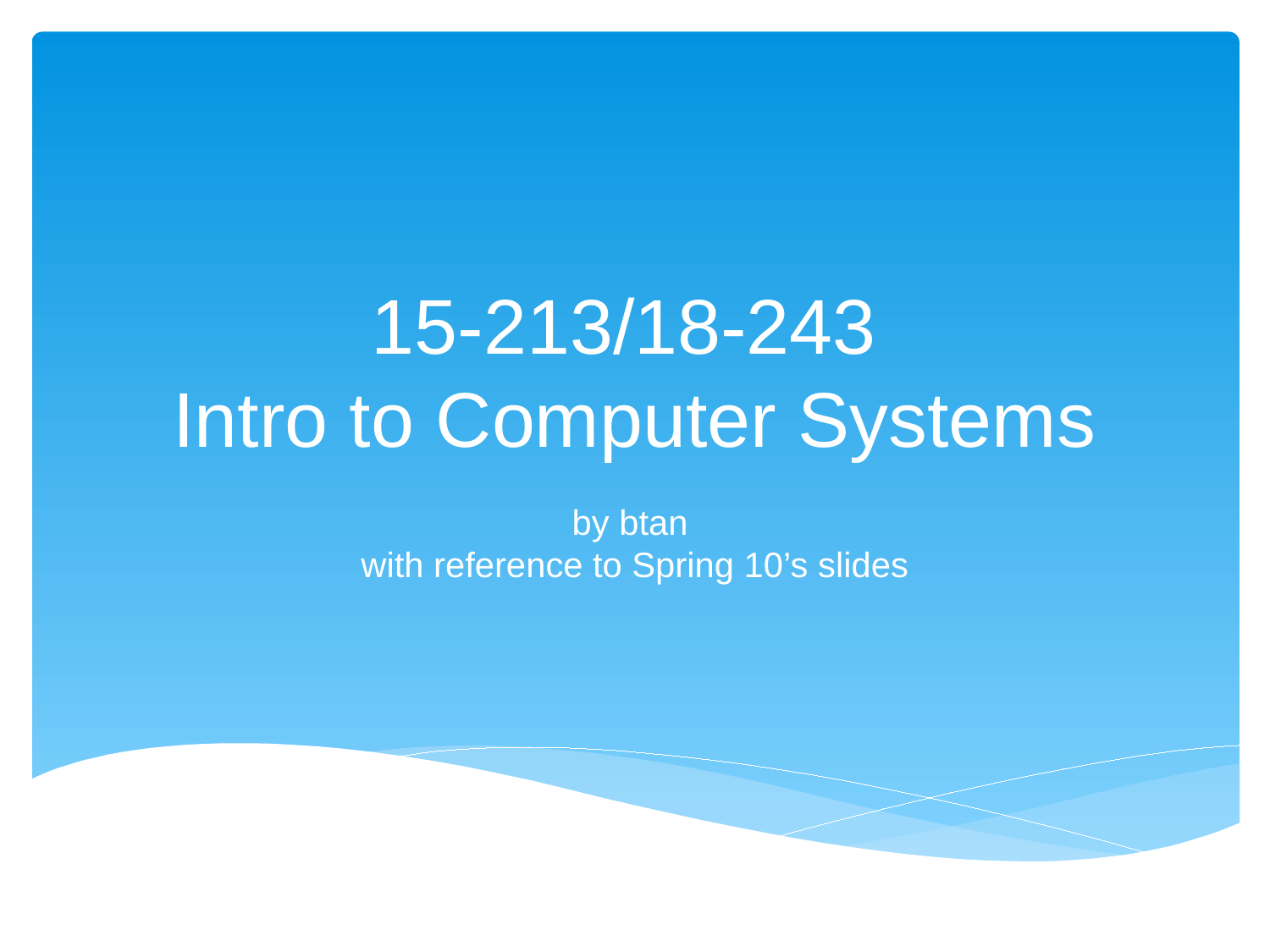

# 15-213/18-243 Intro to Computer Systems
by btan
with reference to Spring 10’s slides